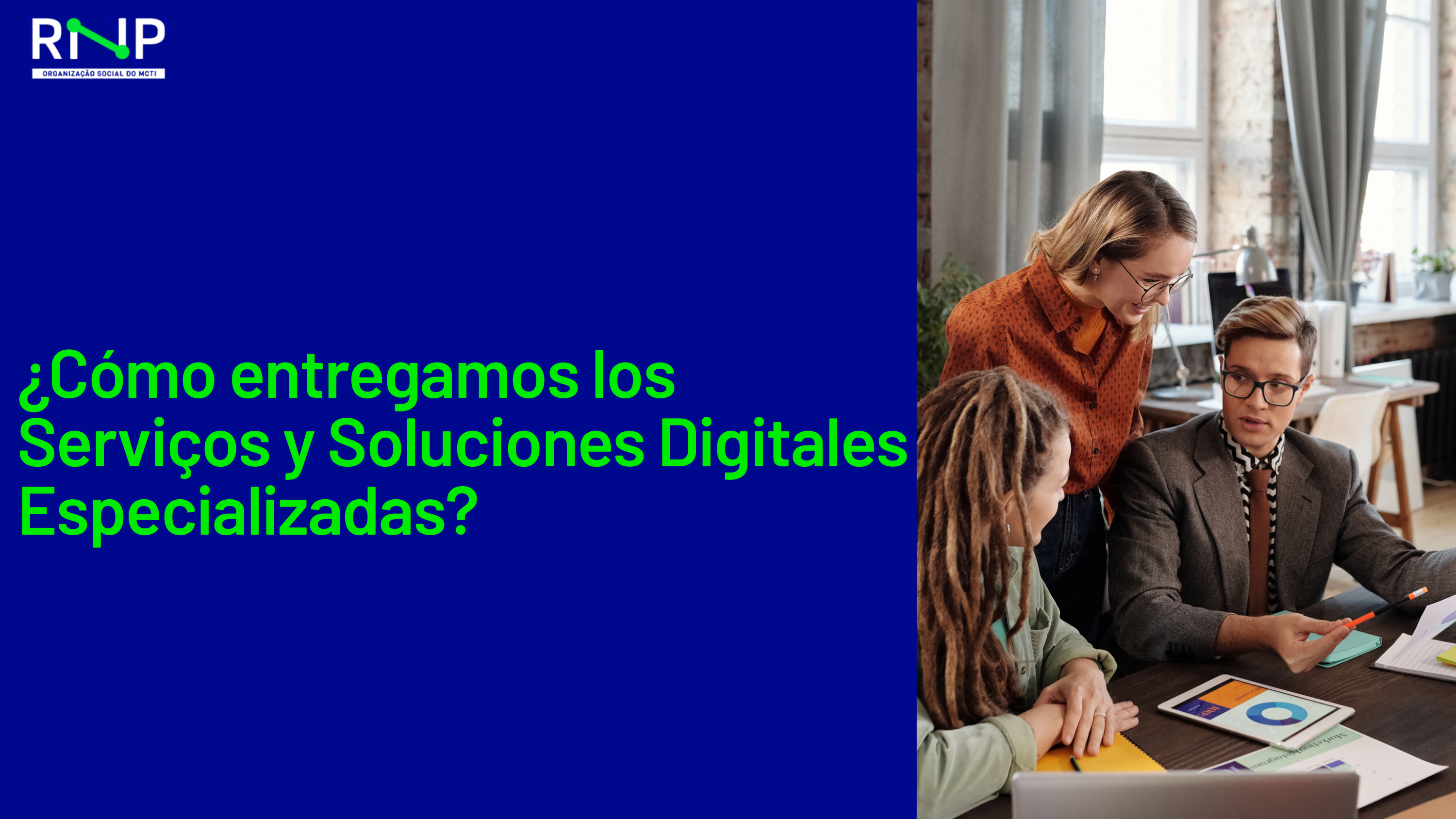

¿Cómo entregamos los
Serviços y Soluciones Digitales
Especializadas?